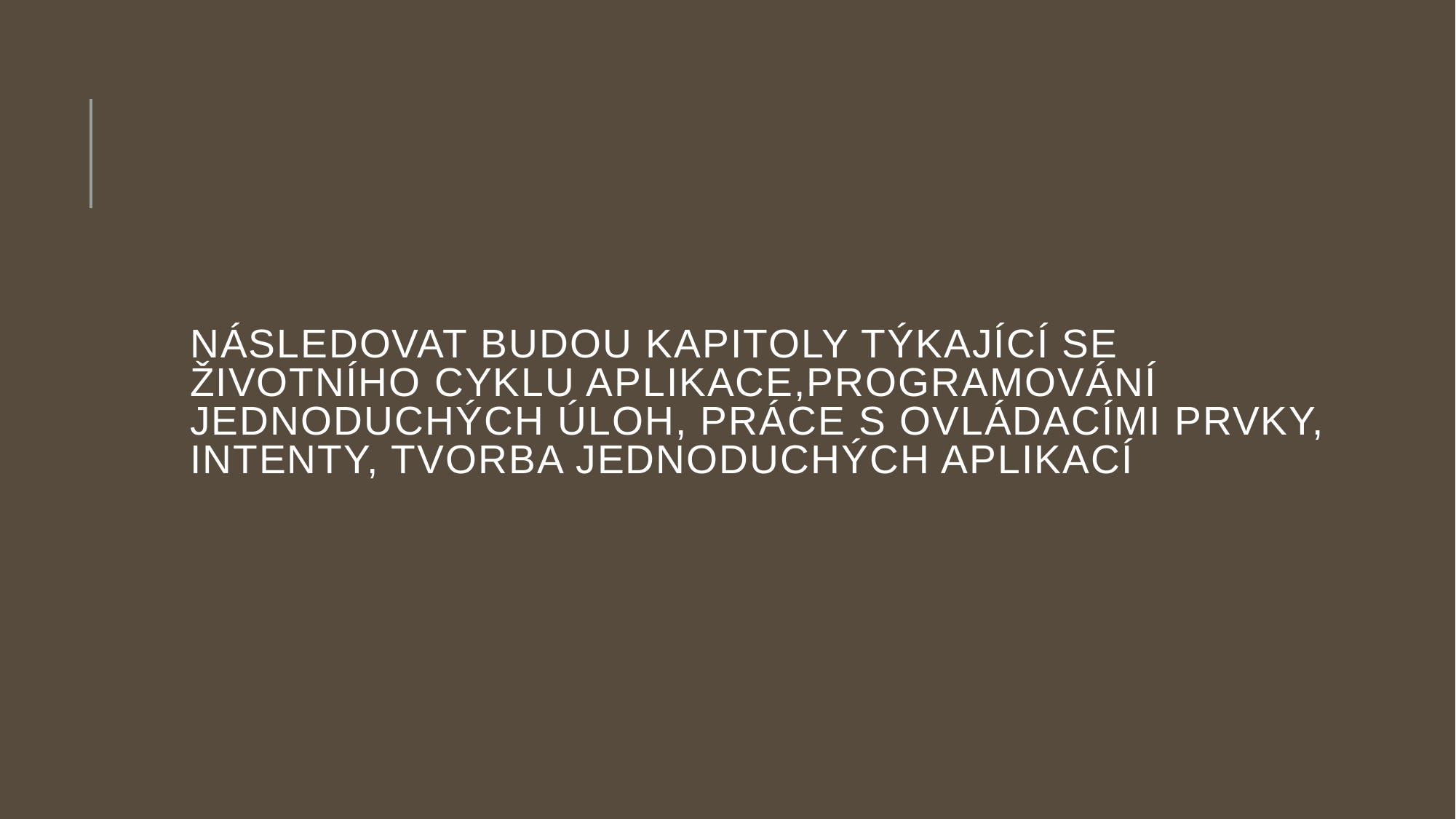

# Následovat budou kapitoly týkající se životního cyklu aplikace,programování jednoduchých úloh, práce s ovládacími prvky, Intenty, tvorba jednoduchých aplikací